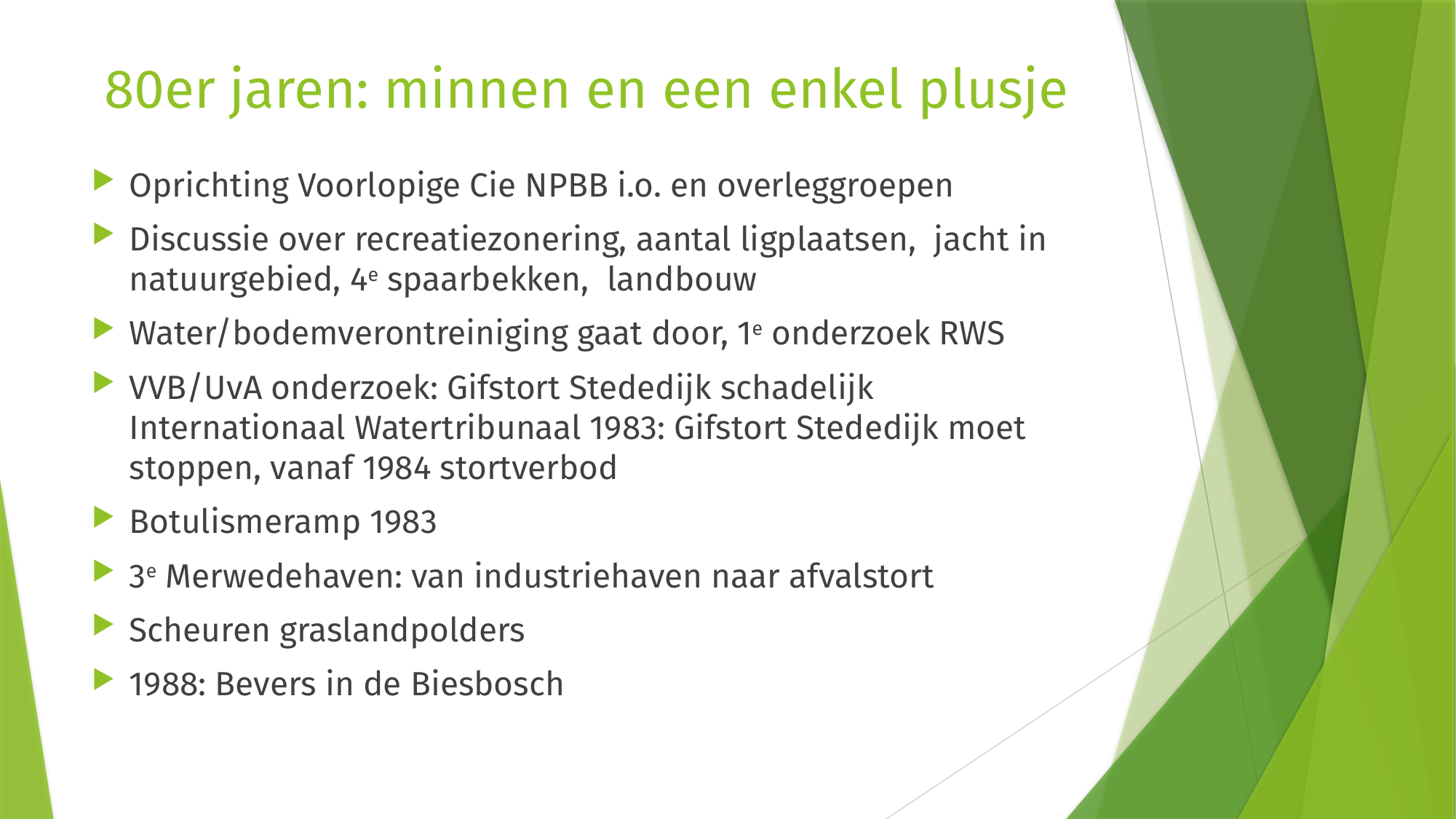

# 80er jaren: minnen en een enkel plusje
Oprichting Voorlopige Cie NPBB i.o. en overleggroepen
Discussie over recreatiezonering, aantal ligplaatsen,  jacht in natuurgebied, 4e spaarbekken,  landbouw
Water/bodemverontreiniging gaat door, 1e onderzoek RWS
VVB/UvA onderzoek: Gifstort Stededijk schadelijk Internationaal Watertribunaal 1983: Gifstort Stededijk moet stoppen, vanaf 1984 stortverbod
Botulismeramp 1983
3e Merwedehaven: van industriehaven naar afvalstort
Scheuren graslandpolders
1988: Bevers in de Biesbosch